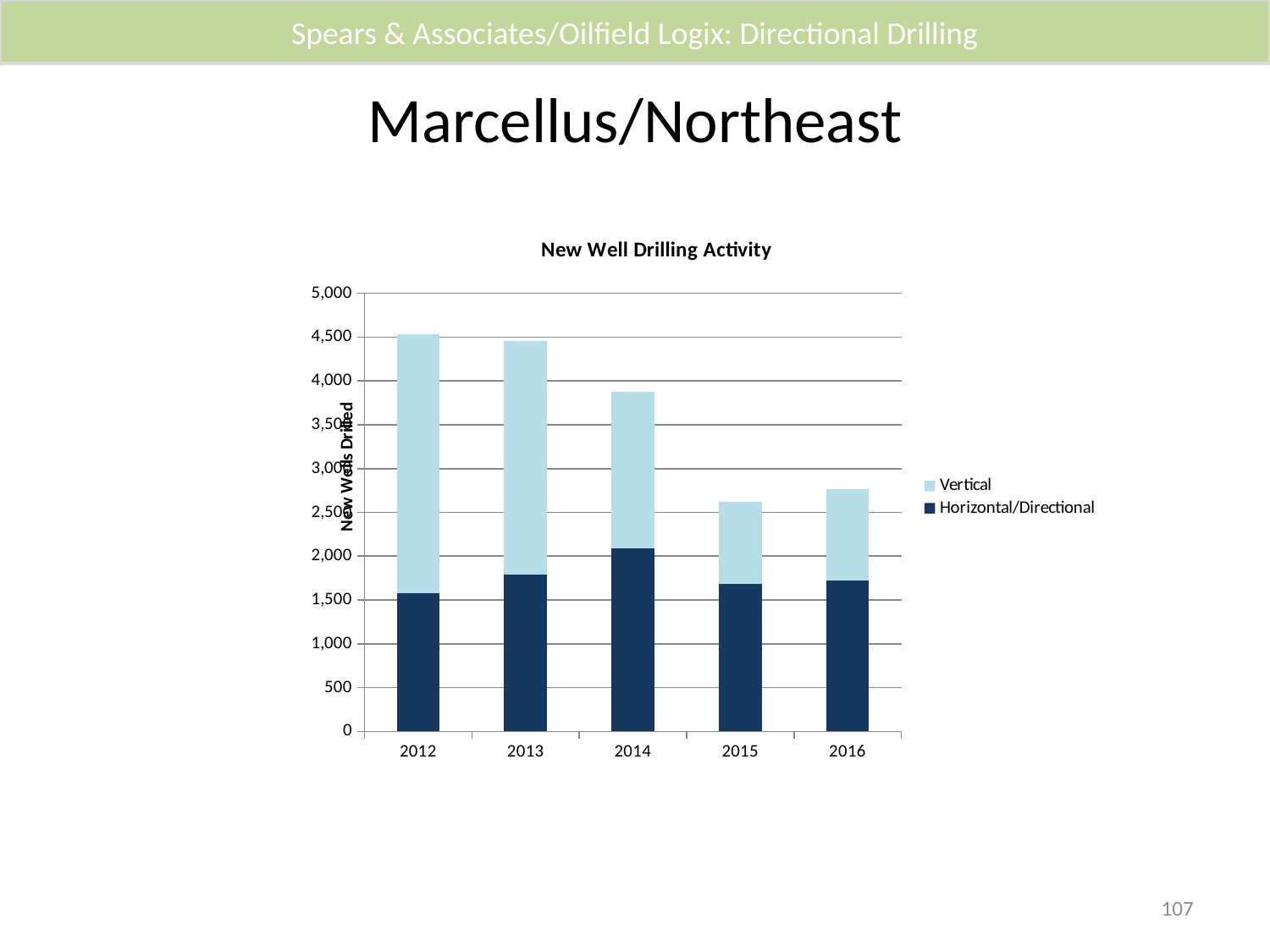

Spears & Associates/Oilfield Logix: Directional Drilling
# Marcellus/Northeast

### Chart: New Well Drilling Activity

| Category | Horizontal/Directional | Vertical |
|---|---|---|
| 2012 | 1577.0538461538463 | 2953.3653846153848 |
| 2013 | 1792.3096153846157 | 2660.0961538461543 |
| 2014 | 2089.4075510769235 | 1788.3365384615386 |
| 2015 | 1686.8176614210784 | 931.9756354776072 |
| 2016 | 1724.0758463723948 | 1045.676663005875 |
107